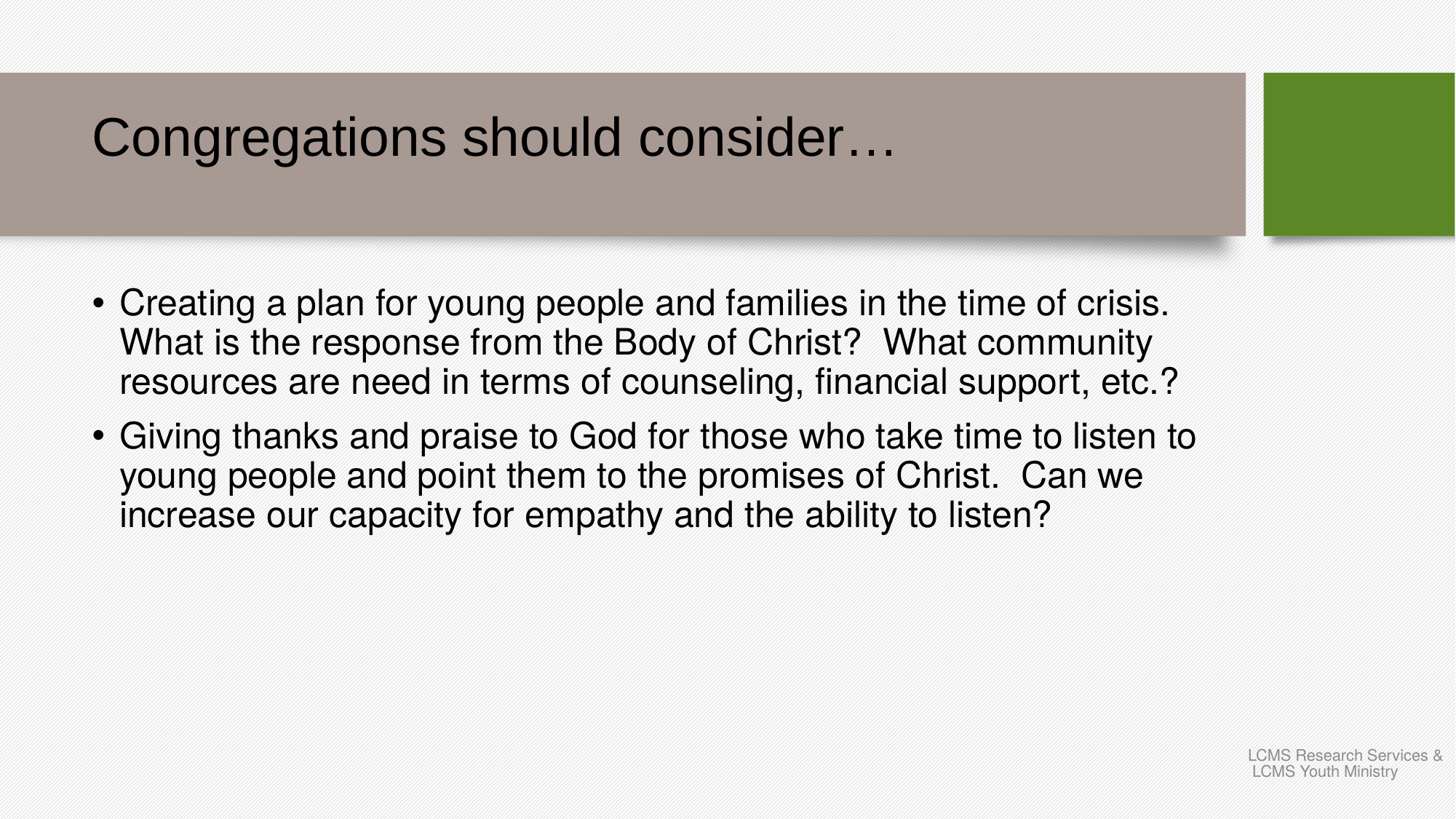

# Congregations should consider…

Creating a plan for young people and families in the time of crisis.  What is the response from the Body of Christ?  What community resources are need in terms of counseling, financial support, etc.?
Giving thanks and praise to God for those who take time to listen to young people and point them to the promises of Christ.  Can we increase our capacity for empathy and the ability to listen?
LCMS Research Services & LCMS Youth Ministry